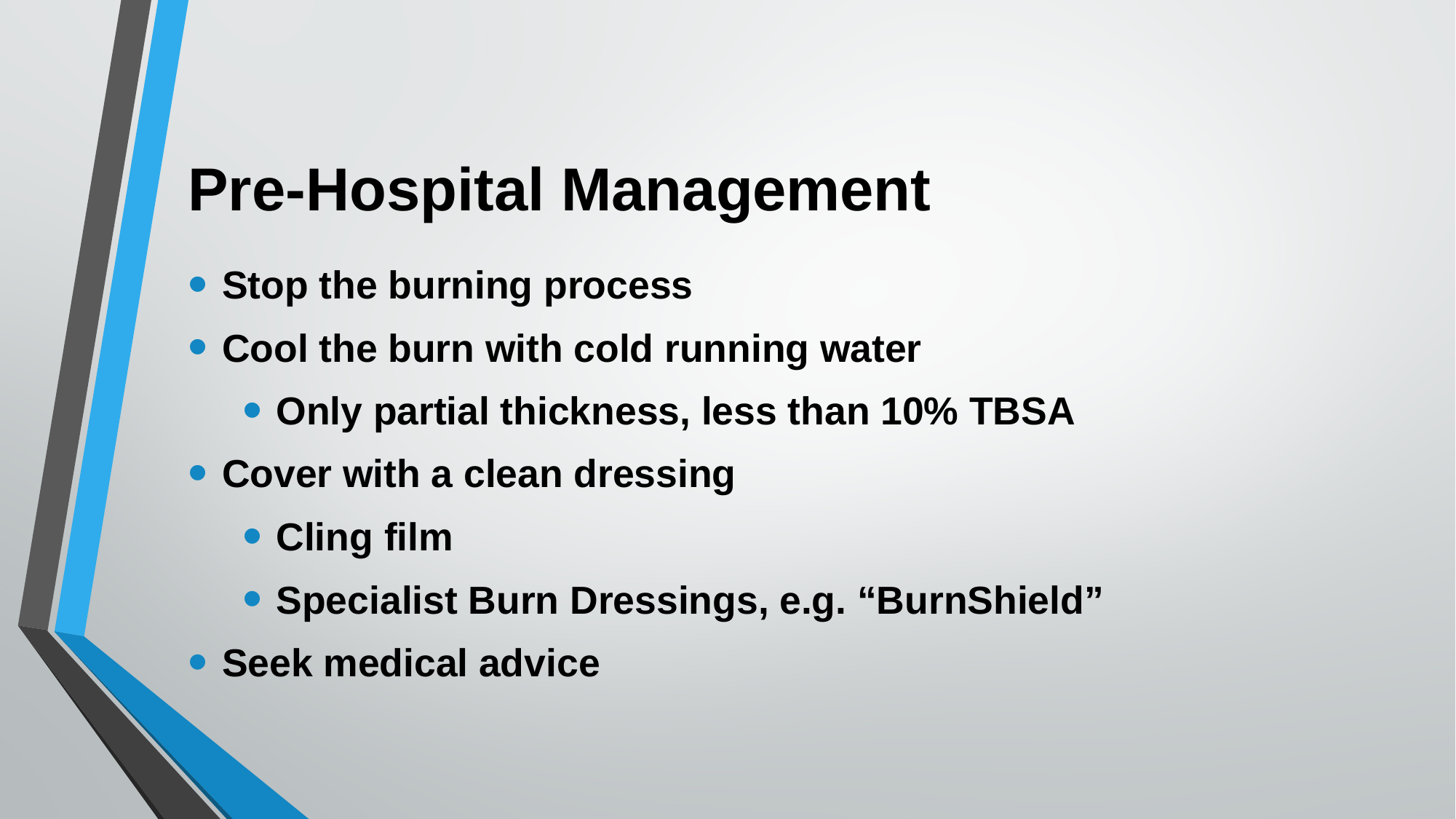

# Pre-Hospital Management
Stop the burning process
Cool the burn with cold running water
Only partial thickness, less than 10% TBSA
Cover with a clean dressing
Cling film
Specialist Burn Dressings, e.g. “BurnShield”
Seek medical advice